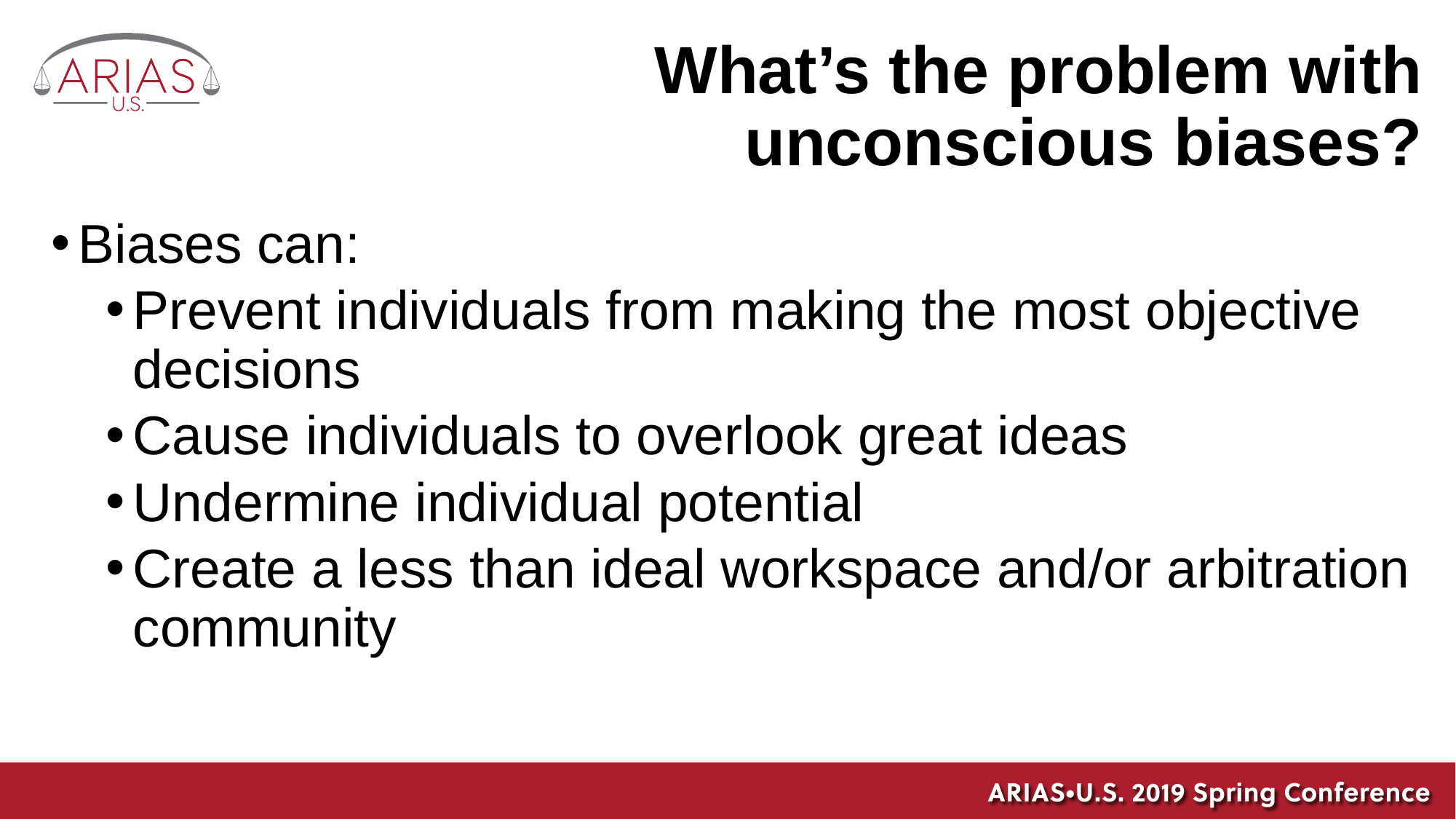

# What’s the problem with unconscious biases?
Biases can:
Prevent individuals from making the most objective decisions
Cause individuals to overlook great ideas
Undermine individual potential
Create a less than ideal workspace and/or arbitration community